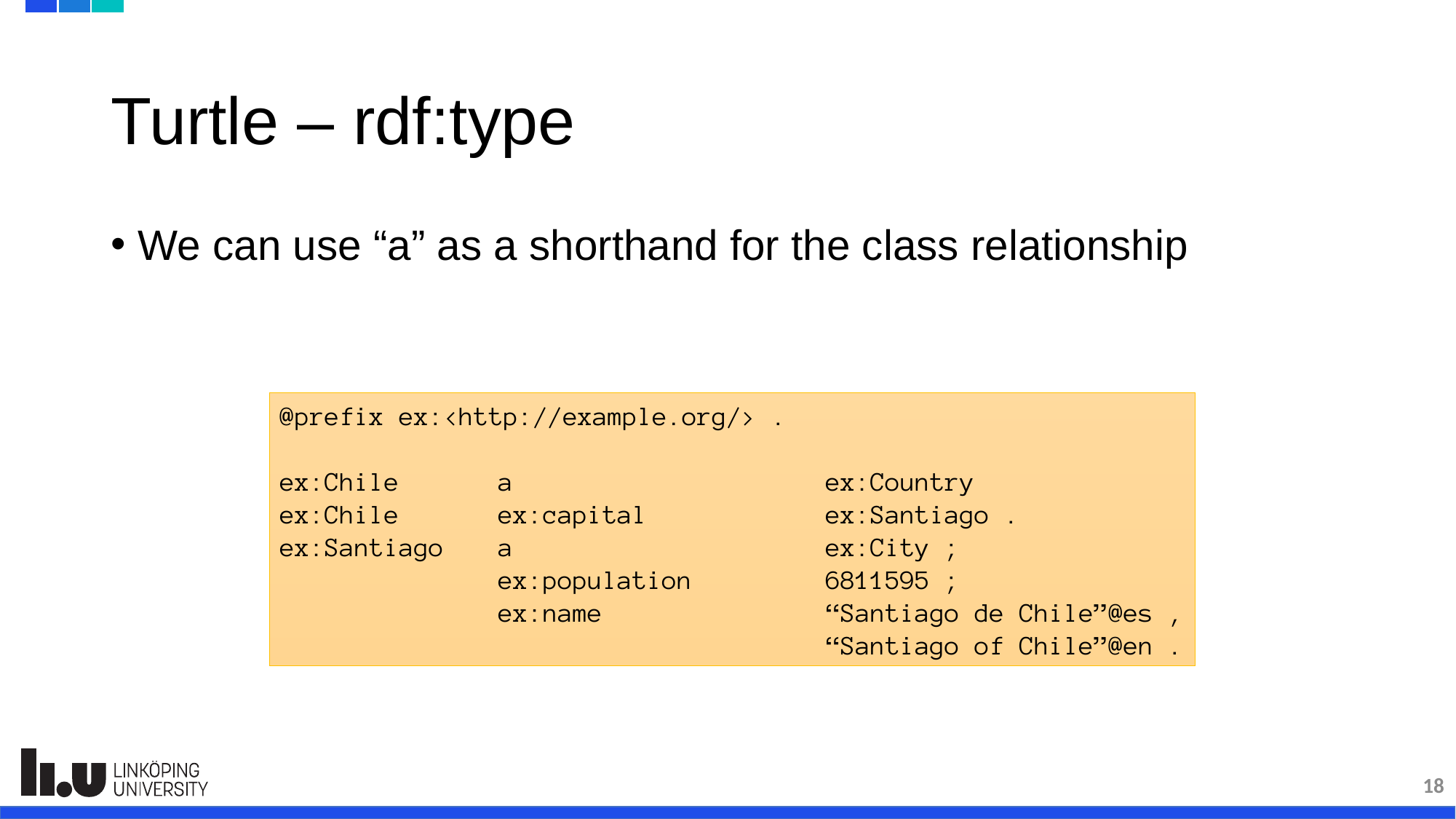

# Turtle – rdf:type
We can use “a” as a shorthand for the class relationship
@prefix ex:<http://example.org/> .

ex:Chile	a			ex:Country
ex:Chile 	ex:capital 		ex:Santiago .
ex:Santiago 	a			ex:City ;
		ex:population 		6811595 ;
	ex:name 		“Santiago de Chile”@es ,
					“Santiago of Chile”@en .
18